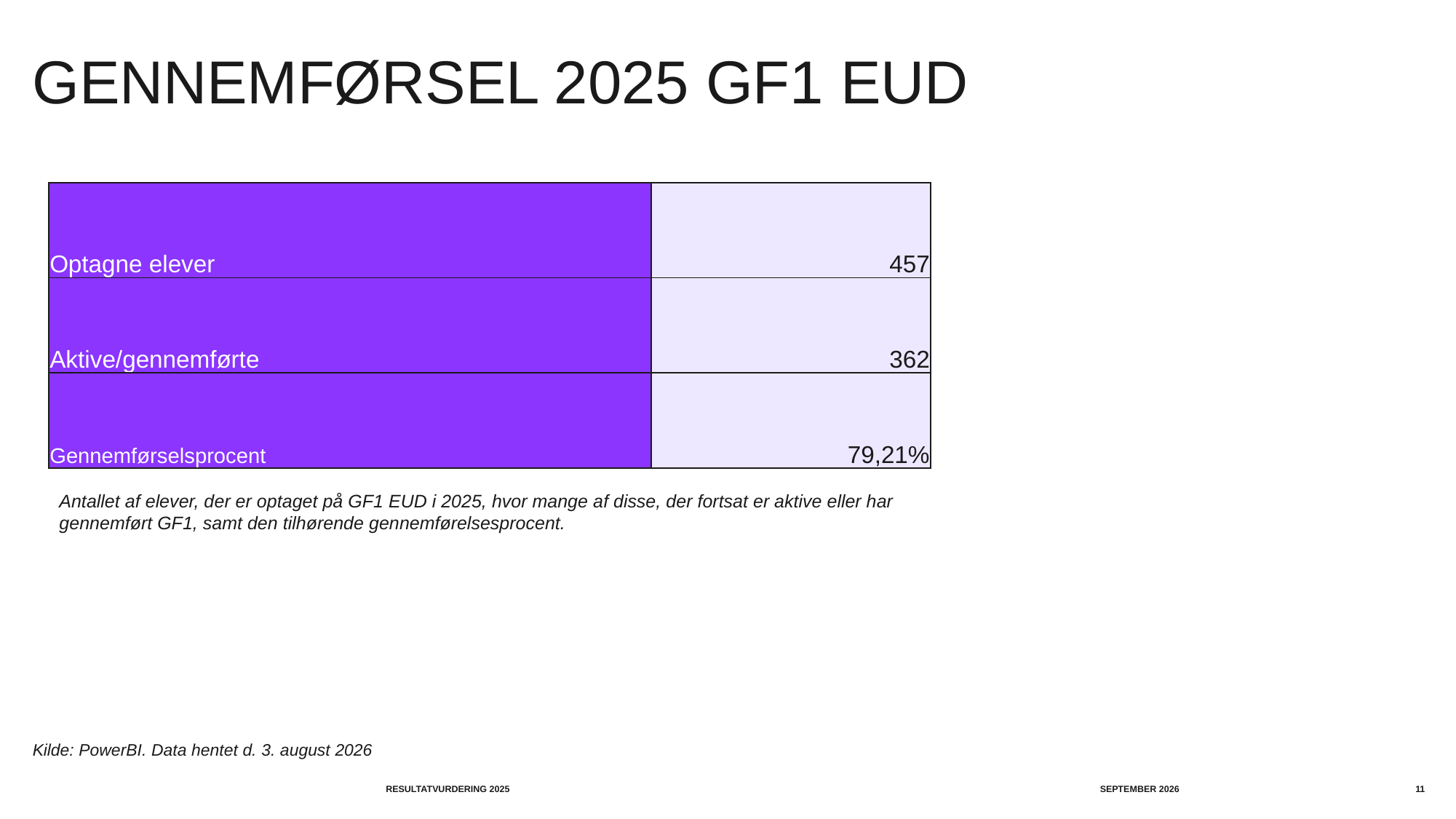

# Gennemførsel 2025 GF1 EUD
| Optagne elever | 457 |
| --- | --- |
| Aktive/gennemførte | 362 |
| Gennemførselsprocent | 79,21% |
Antallet af elever, der er optaget på GF1 EUD i 2025, hvor mange af disse, der fortsat er aktive eller har gennemført GF1, samt den tilhørende gennemførelsesprocent.
Kilde: PowerBI. Data hentet d. 3. august 2026
Resultatvurdering 2025
september 2026
11